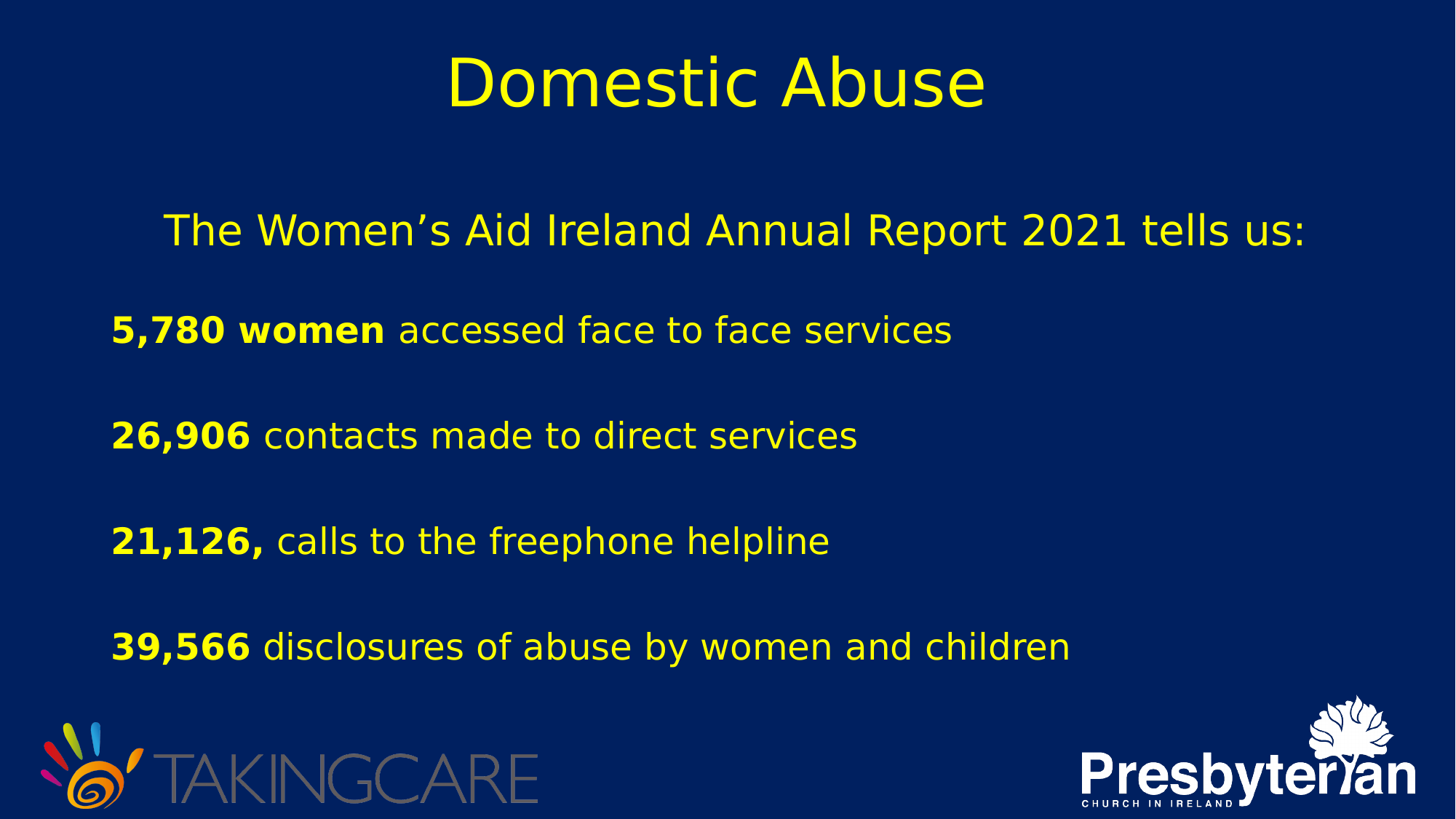

# Domestic Abuse
Examples
 The Women’s Aid Ireland Annual Report 2021 tells us:

5,780 women accessed face to face services

26,906 contacts made to direct services

21,126, calls to the freephone helpline

39,566 disclosures of abuse by women and children